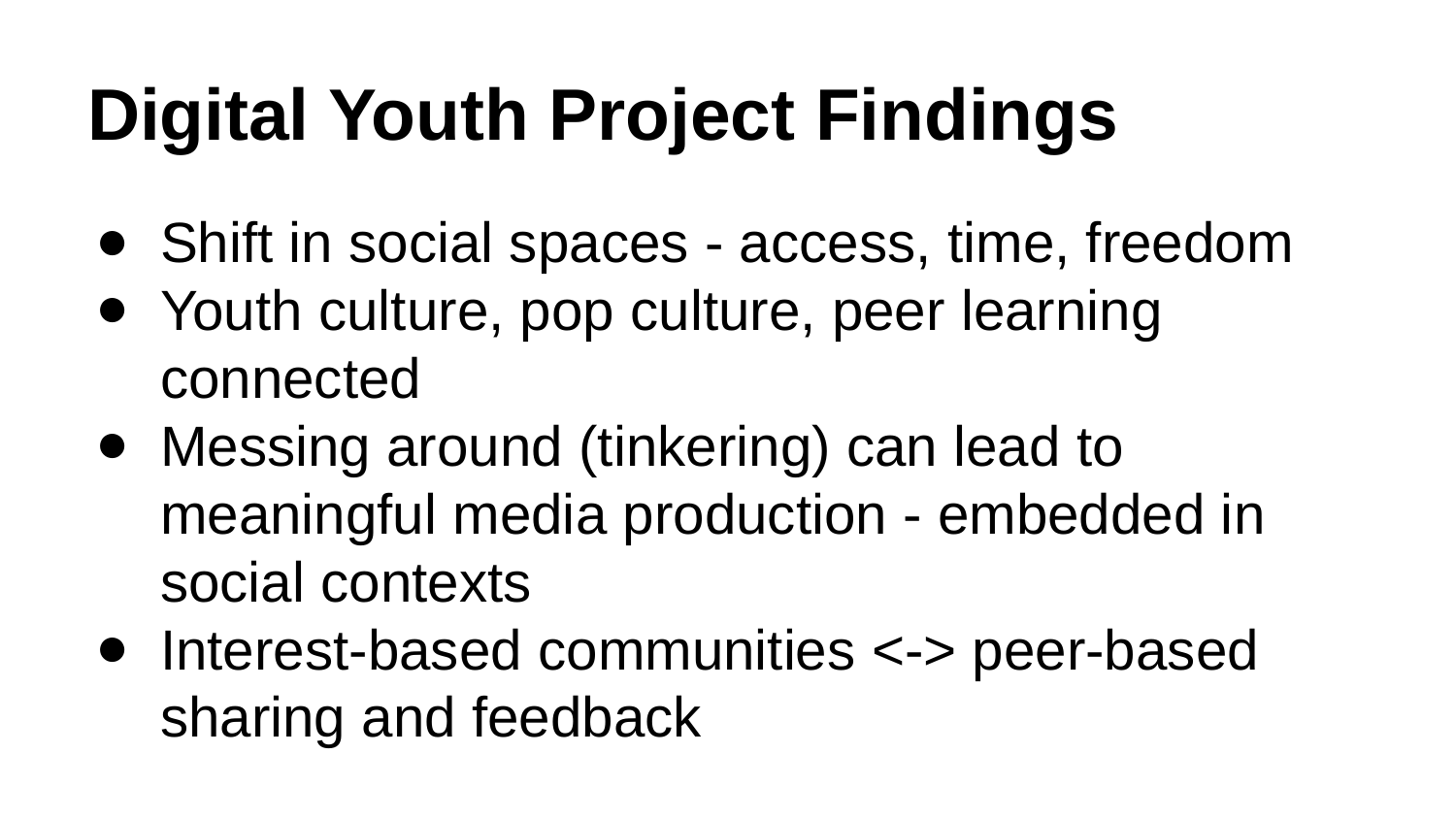

# Digital Youth Project Findings
Shift in social spaces - access, time, freedom
Youth culture, pop culture, peer learning connected
Messing around (tinkering) can lead to meaningful media production - embedded in social contexts
Interest-based communities <-> peer-based sharing and feedback